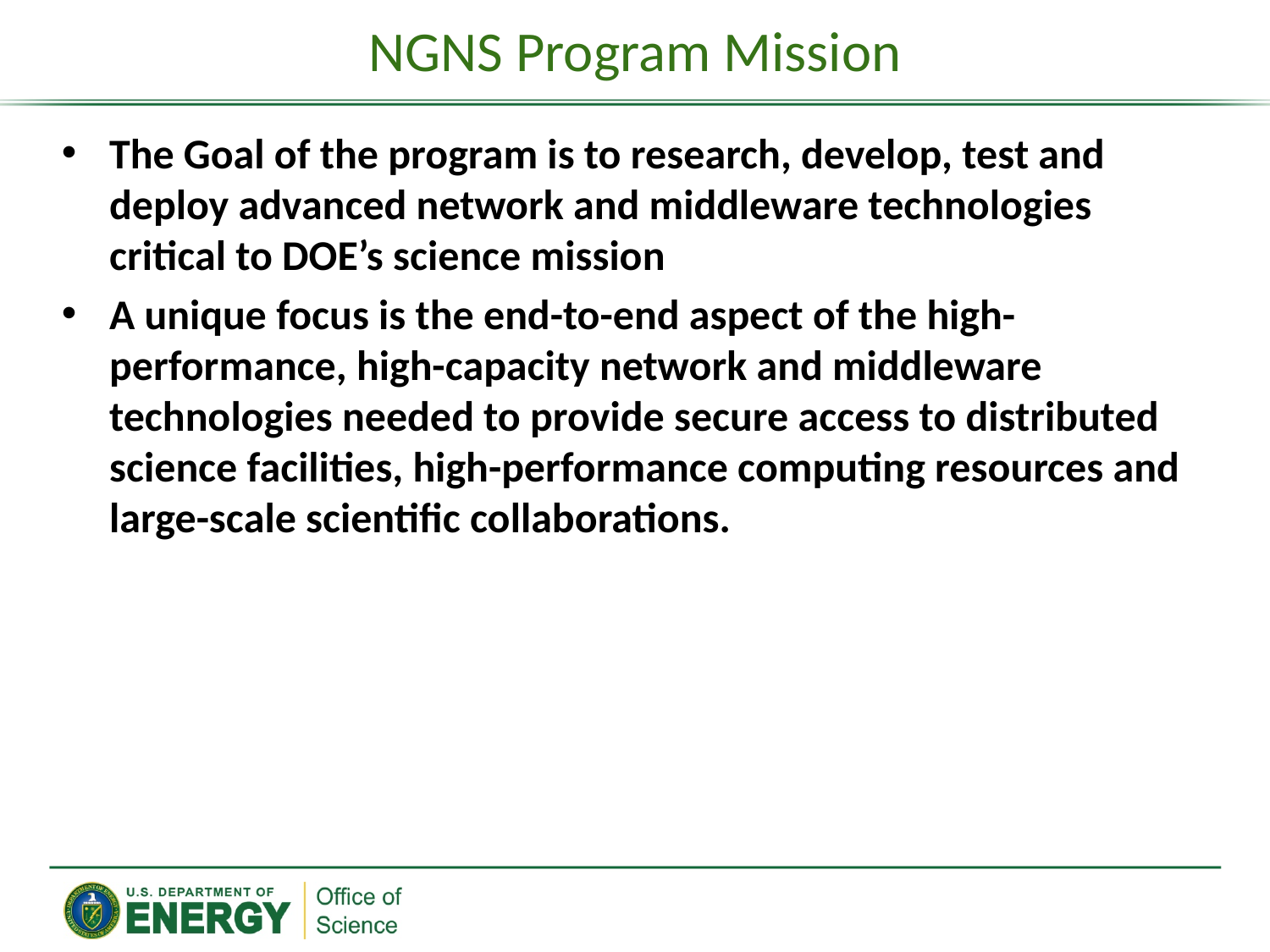

# NGNS Program Mission
The Goal of the program is to research, develop, test and deploy advanced network and middleware technologies critical to DOE’s science mission
A unique focus is the end-to-end aspect of the high-performance, high-capacity network and middleware technologies needed to provide secure access to distributed science facilities, high-performance computing resources and large-scale scientific collaborations.